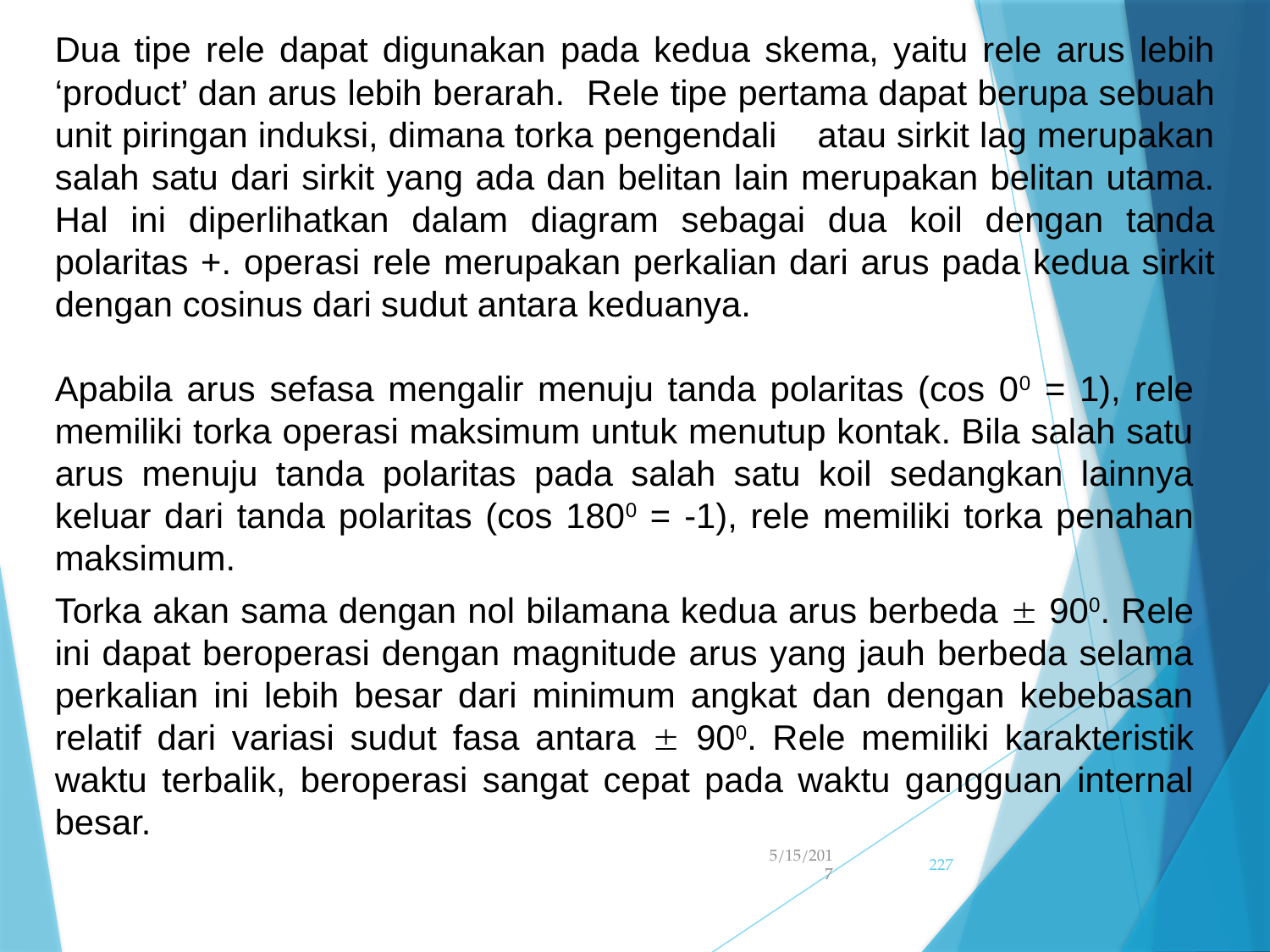

Dua tipe rele dapat digunakan pada kedua skema, yaitu rele arus lebih ‘product’ dan arus lebih berarah.  Rele tipe pertama dapat berupa sebuah unit piringan induksi, dimana torka pengendali    atau sirkit lag merupakan salah satu dari sirkit yang ada dan belitan lain merupakan belitan utama. Hal ini diperlihatkan dalam diagram sebagai dua koil dengan tanda polaritas +. operasi rele merupakan perkalian dari arus pada kedua sirkit dengan cosinus dari sudut antara keduanya.
Apabila arus sefasa mengalir menuju tanda polaritas (cos 00 = 1), rele memiliki torka operasi maksimum untuk menutup kontak. Bila salah satu arus menuju tanda polaritas pada salah satu koil sedangkan lainnya keluar dari tanda polaritas (cos 1800 = -1), rele memiliki torka penahan maksimum.
Torka akan sama dengan nol bilamana kedua arus berbeda ± 900. Rele ini dapat beroperasi dengan magnitude arus yang jauh berbeda selama perkalian ini lebih besar dari minimum angkat dan dengan kebebasan relatif dari variasi sudut fasa antara ± 900. Rele memiliki karakteristik waktu terbalik, beroperasi sangat cepat pada waktu gangguan internal besar.
5/15/2017
227